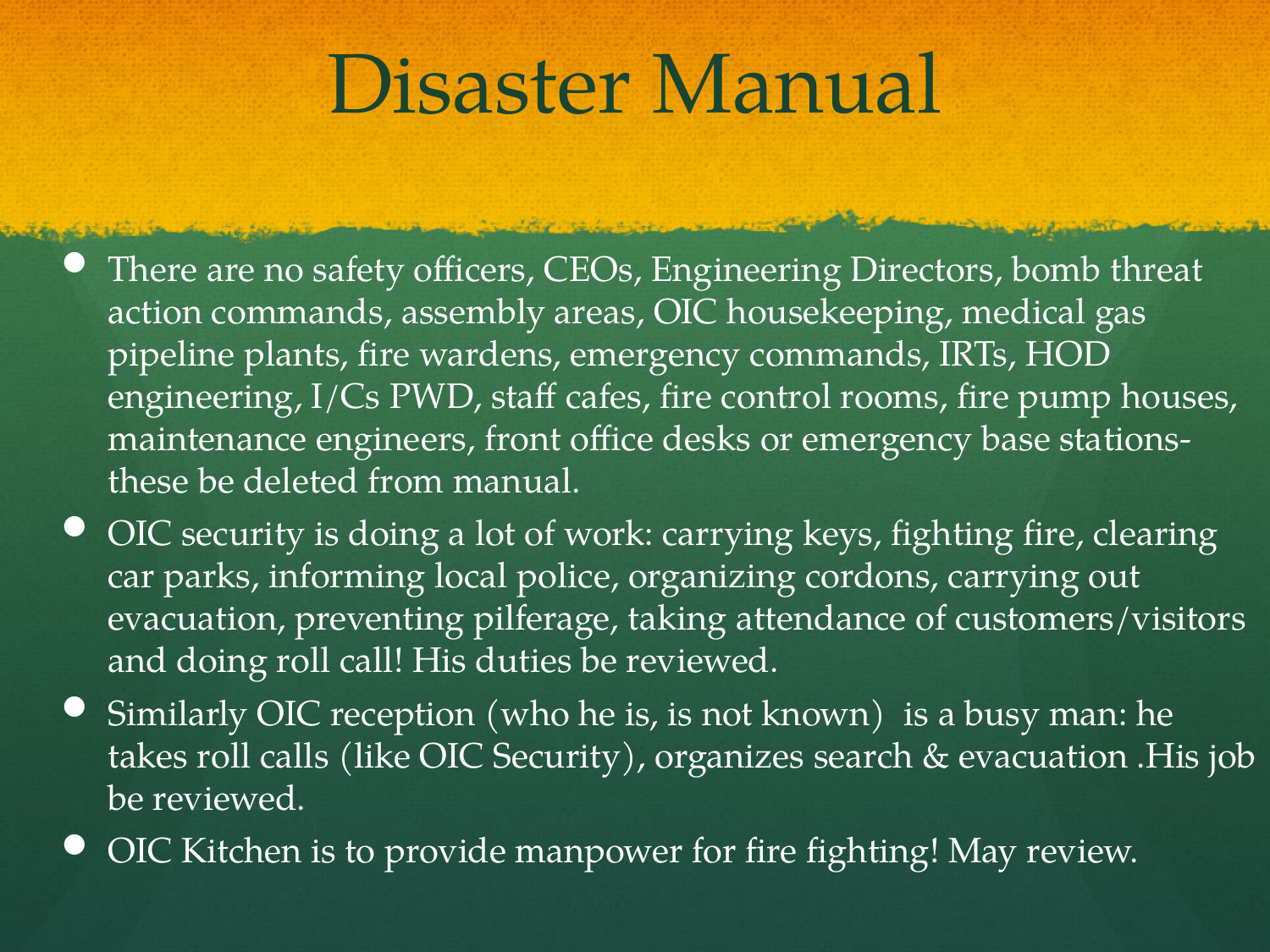

# Disaster Manual
There are no safety officers, CEOs, Engineering Directors, bomb threat action commands, assembly areas, OIC housekeeping, medical gas pipeline plants, fire wardens, emergency commands, IRTs, HOD engineering, I/Cs PWD, staff cafes, fire control rooms, fire pump houses, maintenance engineers, front office desks or emergency base stations- these be deleted from manual.
OIC security is doing a lot of work: carrying keys, fighting fire, clearing car parks, informing local police, organizing cordons, carrying out evacuation, preventing pilferage, taking attendance of customers/visitors and doing roll call! His duties be reviewed.
Similarly OIC reception (who he is, is not known)  is a busy man: he takes roll calls (like OIC Security), organizes search & evacuation .His job be reviewed.
OIC Kitchen is to provide manpower for fire fighting! May review.